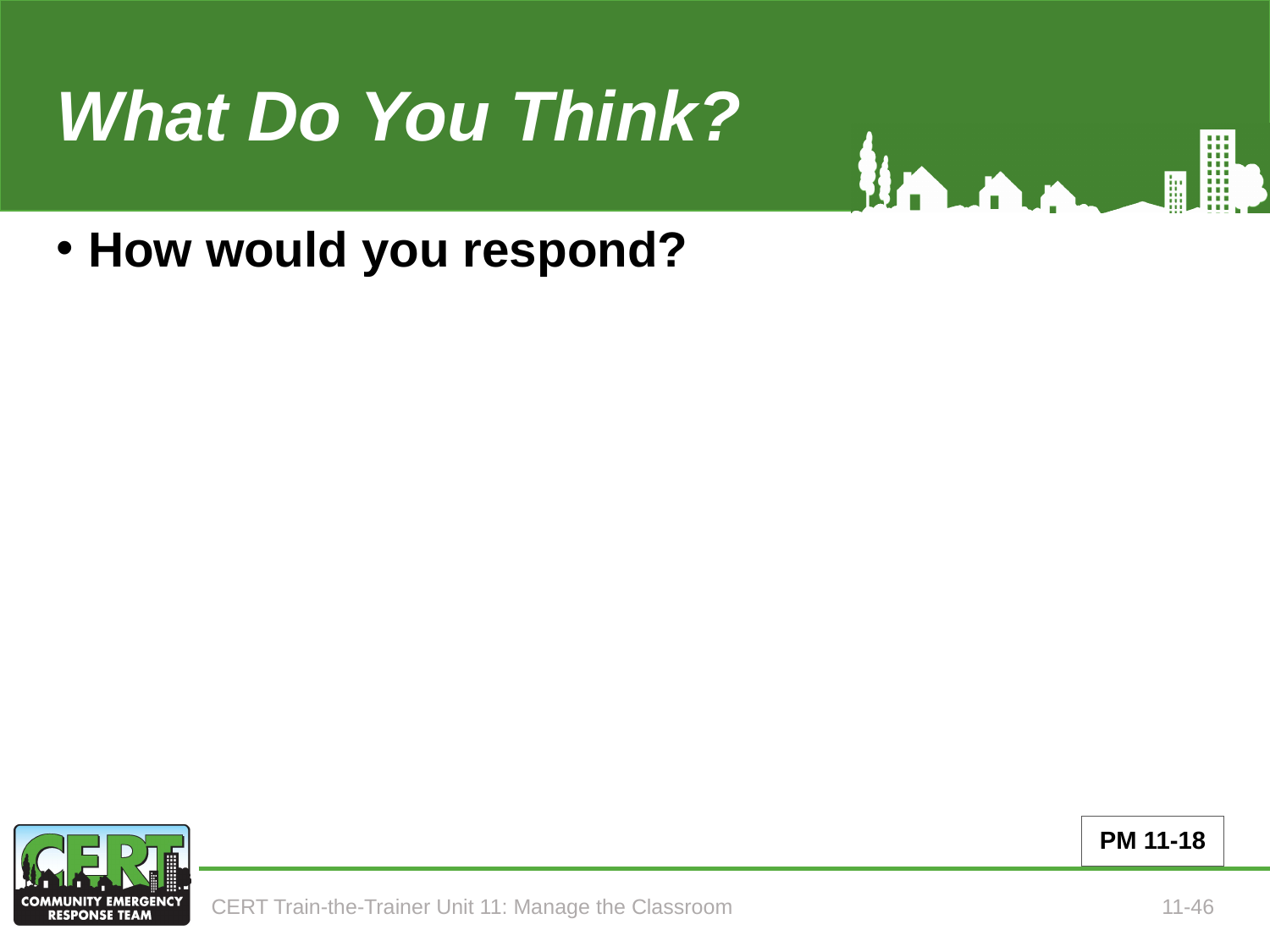

What Do You Think?
# How would you respond?
PM 11-18
CERT Train-the-Trainer Unit 11: Manage the Classroom
11-46